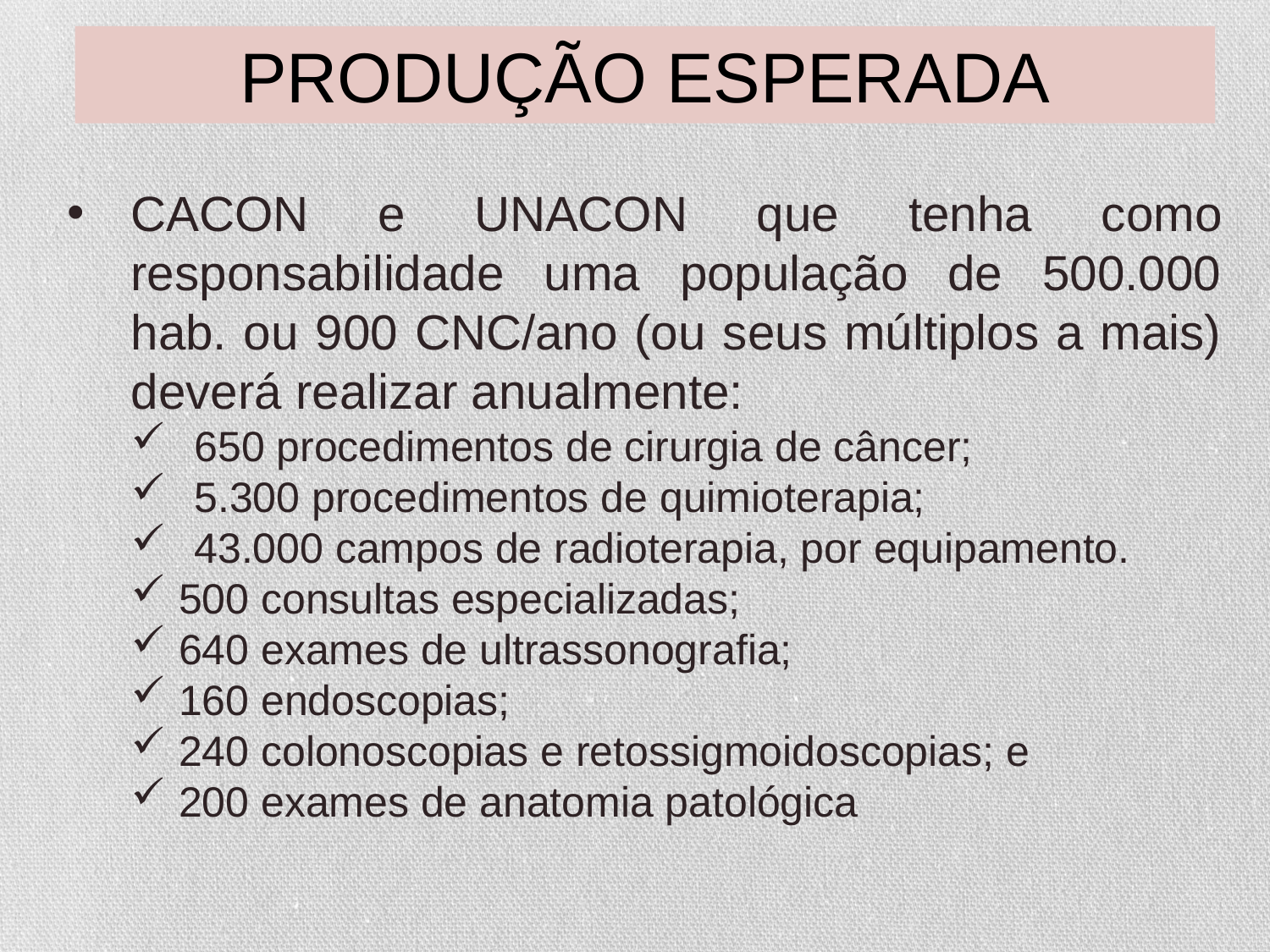

PRODUÇÃO ESPERADA
CACON e UNACON que tenha como responsabilidade uma população de 500.000 hab. ou 900 CNC/ano (ou seus múltiplos a mais) deverá realizar anualmente:
650 procedimentos de cirurgia de câncer;
5.300 procedimentos de quimioterapia;
43.000 campos de radioterapia, por equipamento.
500 consultas especializadas;
640 exames de ultrassonografia;
160 endoscopias;
240 colonoscopias e retossigmoidoscopias; e
200 exames de anatomia patológica